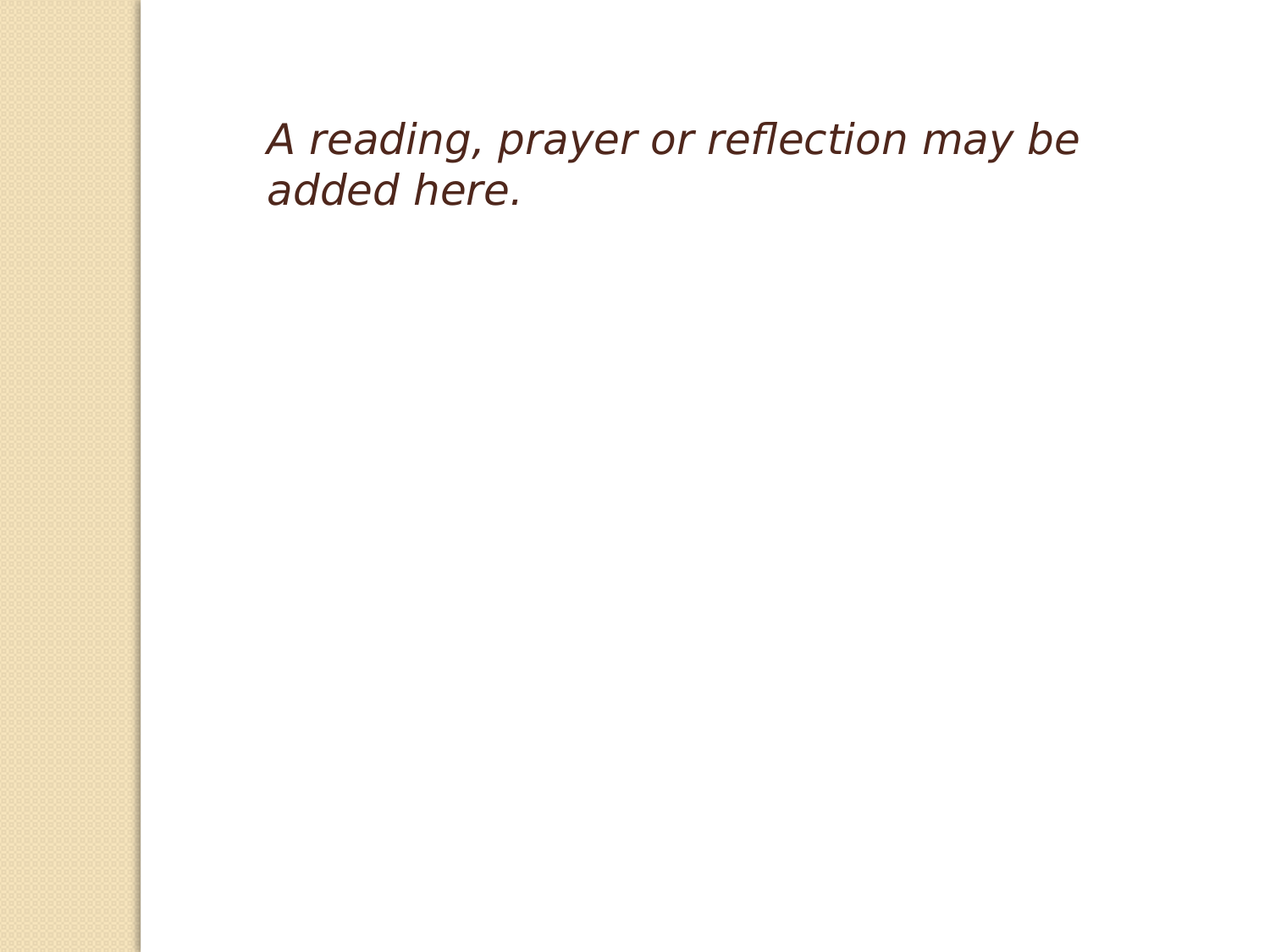

A reading, prayer or reflection may be added here.